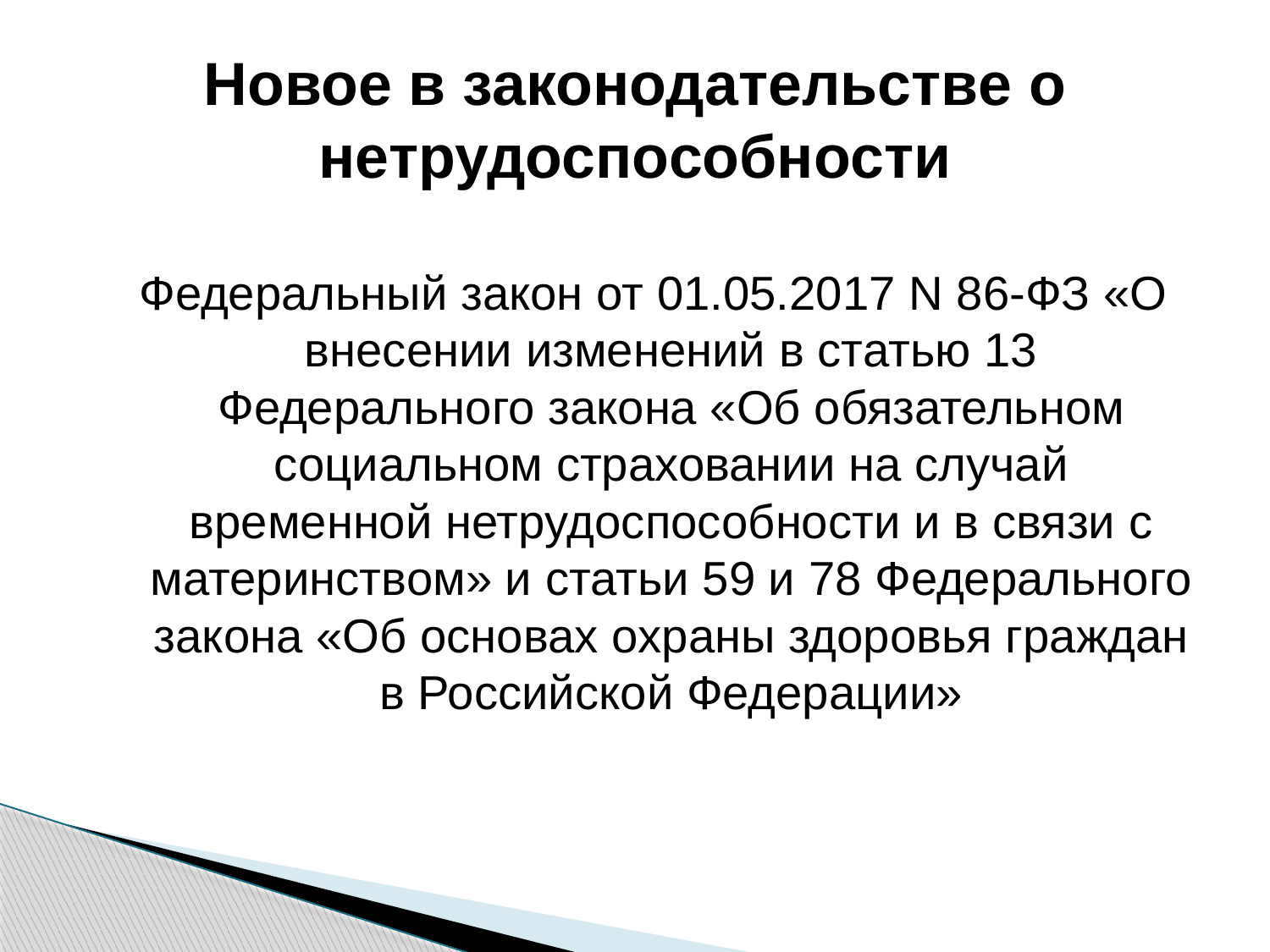

# Новое в законодательстве о нетрудоспособности
Федеральный закон от 01.05.2017 N 86-ФЗ «О внесении изменений в статью 13 Федерального закона «Об обязательном социальном страховании на случай временной нетрудоспособности и в связи с материнством» и статьи 59 и 78 Федерального закона «Об основах охраны здоровья граждан в Российской Федерации»